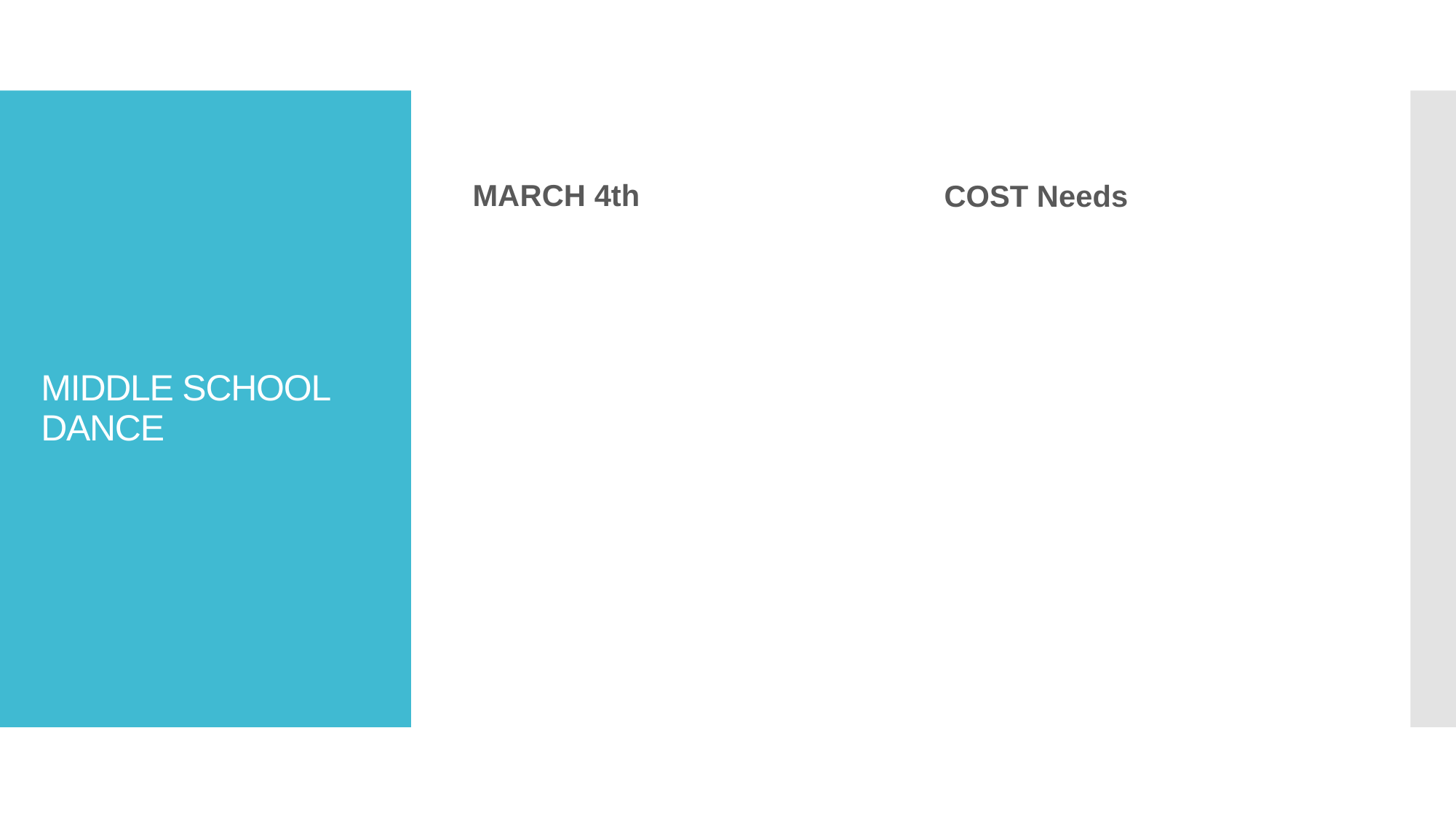

MARCH 4th
COST Needs
# MIDDLE SCHOOL DANCE